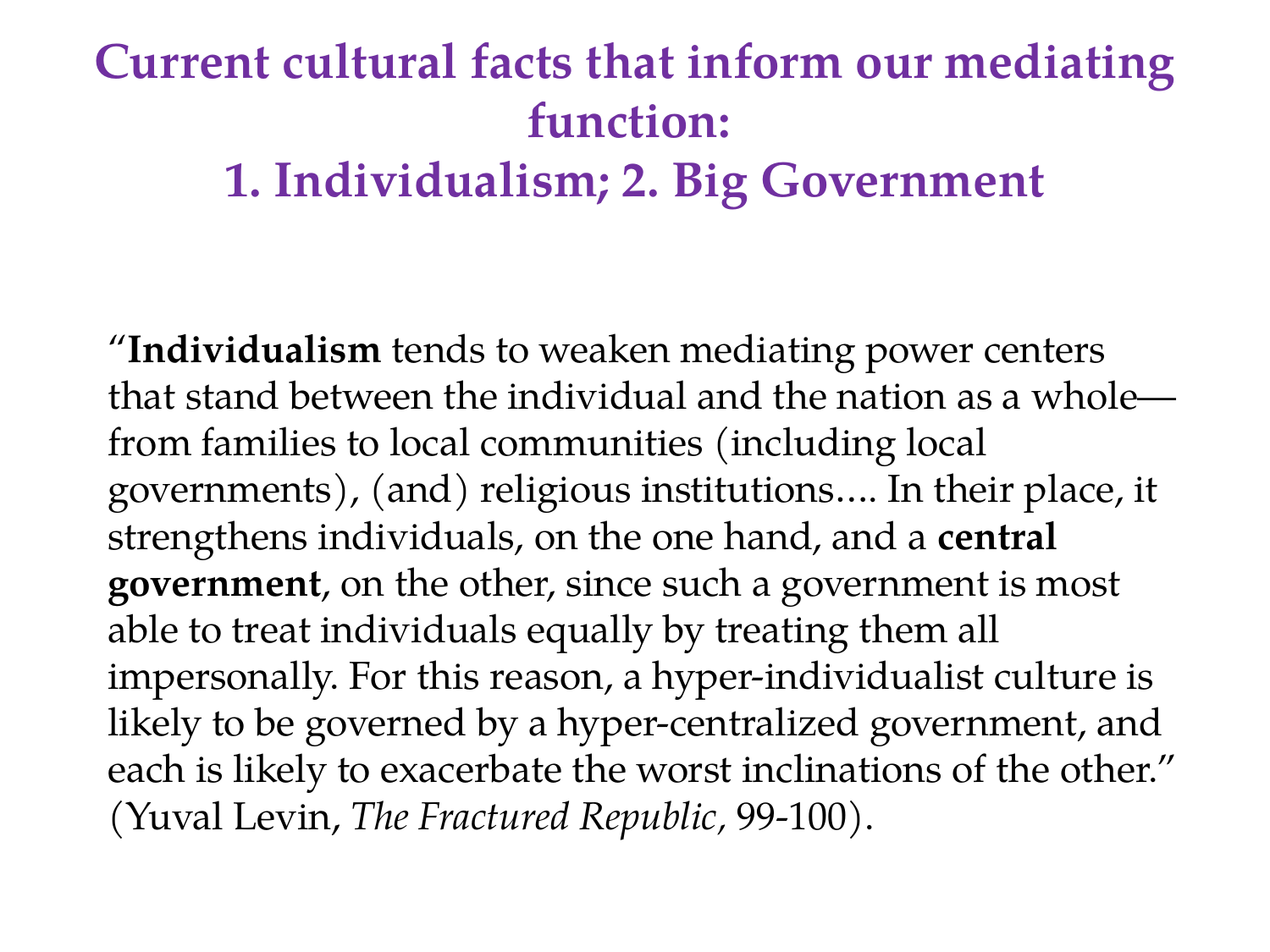

# Current cultural facts that inform our mediating function: 1. Individualism; 2. Big Government
“Individualism tends to weaken mediating power centers that stand between the individual and the nation as a whole—from families to local communities (including local governments), (and) religious institutions…. In their place, it strengthens individuals, on the one hand, and a central government, on the other, since such a government is most able to treat individuals equally by treating them all impersonally. For this reason, a hyper-individualist culture is likely to be governed by a hyper-centralized government, and each is likely to exacerbate the worst inclinations of the other.” (Yuval Levin, The Fractured Republic, 99-100).